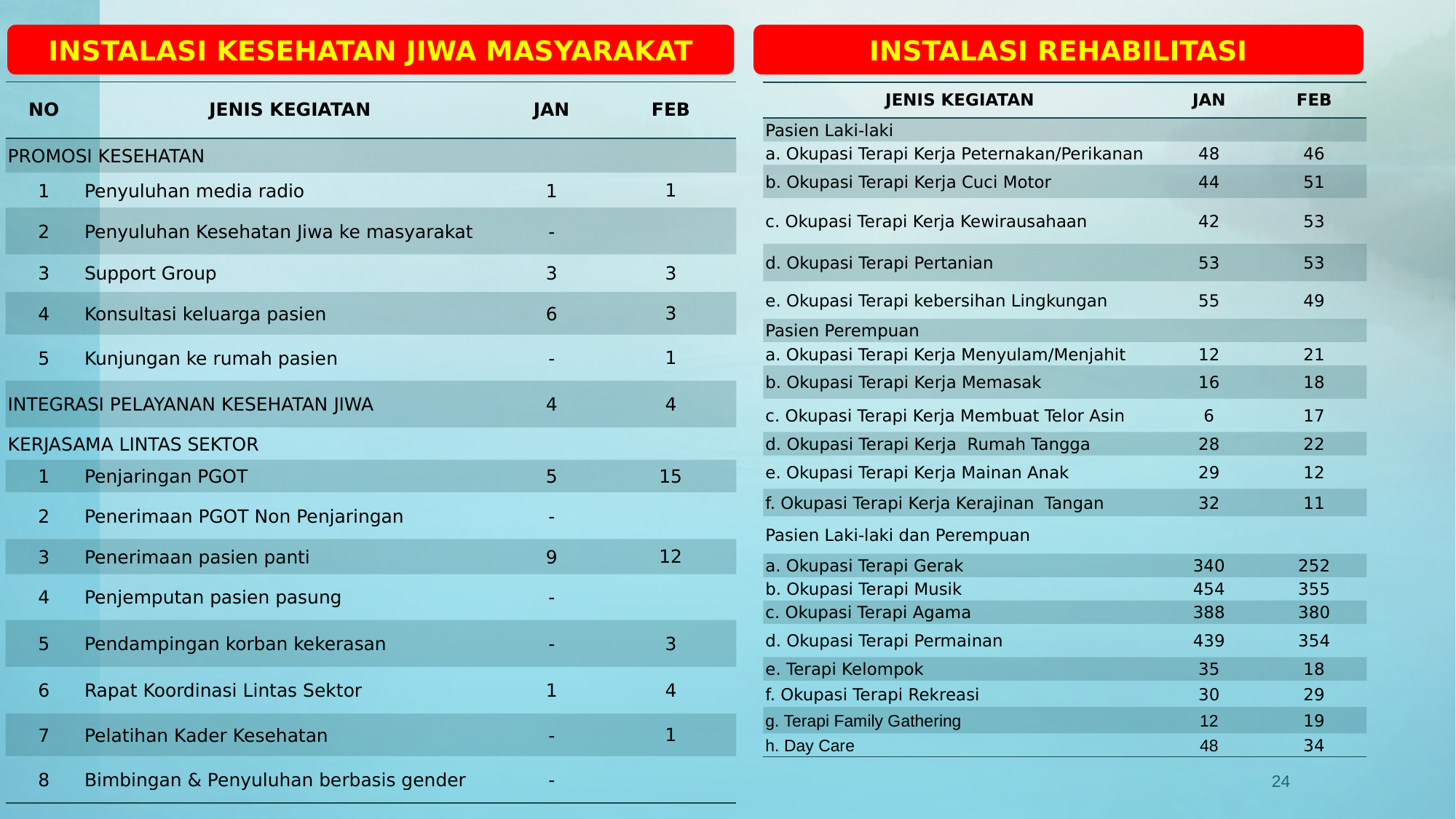

INSTALASI KESEHATAN JIWA MASYARAKAT
INSTALASI REHABILITASI
| NO | JENIS KEGIATAN | JAN | FEB |
| --- | --- | --- | --- |
| PROMOSI KESEHATAN |  |  |  |
| 1 | Penyuluhan media radio | 1 | 1 |
| 2 | Penyuluhan Kesehatan Jiwa ke masyarakat | - |  |
| 3 | Support Group | 3 | 3 |
| 4 | Konsultasi keluarga pasien | 6 | 3 |
| 5 | Kunjungan ke rumah pasien | - | 1 |
| INTEGRASI PELAYANAN KESEHATAN JIWA |  | 4 | 4 |
| KERJASAMA LINTAS SEKTOR |  |  |  |
| 1 | Penjaringan PGOT | 5 | 15 |
| 2 | Penerimaan PGOT Non Penjaringan | - |  |
| 3 | Penerimaan pasien panti | 9 | 12 |
| 4 | Penjemputan pasien pasung | - |  |
| 5 | Pendampingan korban kekerasan | - | 3 |
| 6 | Rapat Koordinasi Lintas Sektor | 1 | 4 |
| 7 | Pelatihan Kader Kesehatan | - | 1 |
| 8 | Bimbingan & Penyuluhan berbasis gender | - |  |
| JENIS KEGIATAN | JAN | FEB |
| --- | --- | --- |
| Pasien Laki-laki |  |  |
| a. Okupasi Terapi Kerja Peternakan/Perikanan | 48 | 46 |
| b. Okupasi Terapi Kerja Cuci Motor | 44 | 51 |
| c. Okupasi Terapi Kerja Kewirausahaan | 42 | 53 |
| d. Okupasi Terapi Pertanian | 53 | 53 |
| e. Okupasi Terapi kebersihan Lingkungan | 55 | 49 |
| Pasien Perempuan |  |  |
| a. Okupasi Terapi Kerja Menyulam/Menjahit | 12 | 21 |
| b. Okupasi Terapi Kerja Memasak | 16 | 18 |
| c. Okupasi Terapi Kerja Membuat Telor Asin | 6 | 17 |
| d. Okupasi Terapi Kerja Rumah Tangga | 28 | 22 |
| e. Okupasi Terapi Kerja Mainan Anak | 29 | 12 |
| f. Okupasi Terapi Kerja Kerajinan Tangan | 32 | 11 |
| Pasien Laki-laki dan Perempuan |  |  |
| a. Okupasi Terapi Gerak | 340 | 252 |
| b. Okupasi Terapi Musik | 454 | 355 |
| c. Okupasi Terapi Agama | 388 | 380 |
| d. Okupasi Terapi Permainan | 439 | 354 |
| e. Terapi Kelompok | 35 | 18 |
| f. Okupasi Terapi Rekreasi | 30 | 29 |
| g. Terapi Family Gathering | 12 | 19 |
| h. Day Care | 48 | 34 |
24